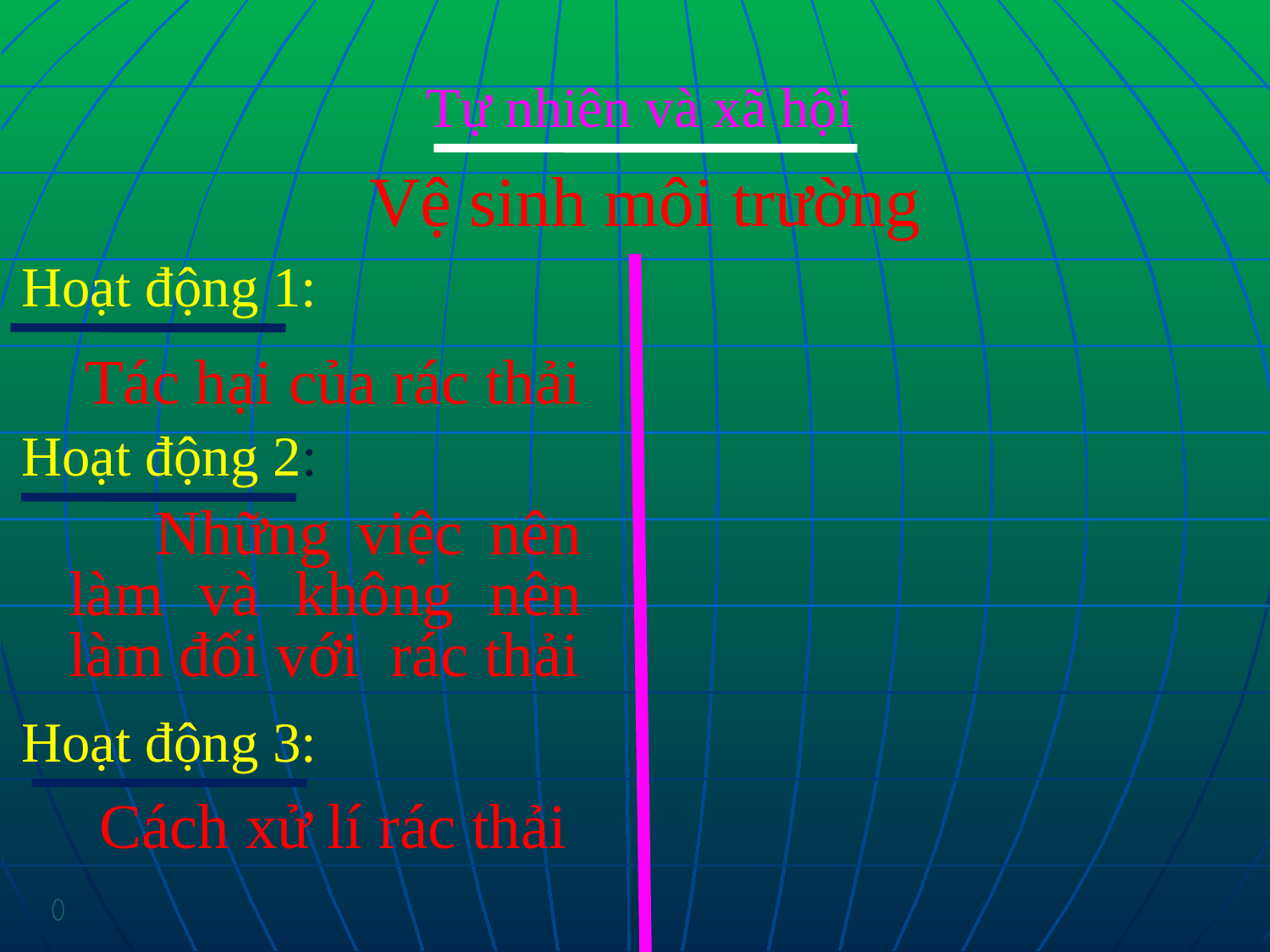

Tự nhiên và xã hội
Vệ sinh môi trường
Hoạt động 1:
    Tác hại của rác thải
Hoạt động 2:
     Những việc nên làm và không nên làm đối với  rác thải
Hoạt động 3:
    Cách xử lí rác thải